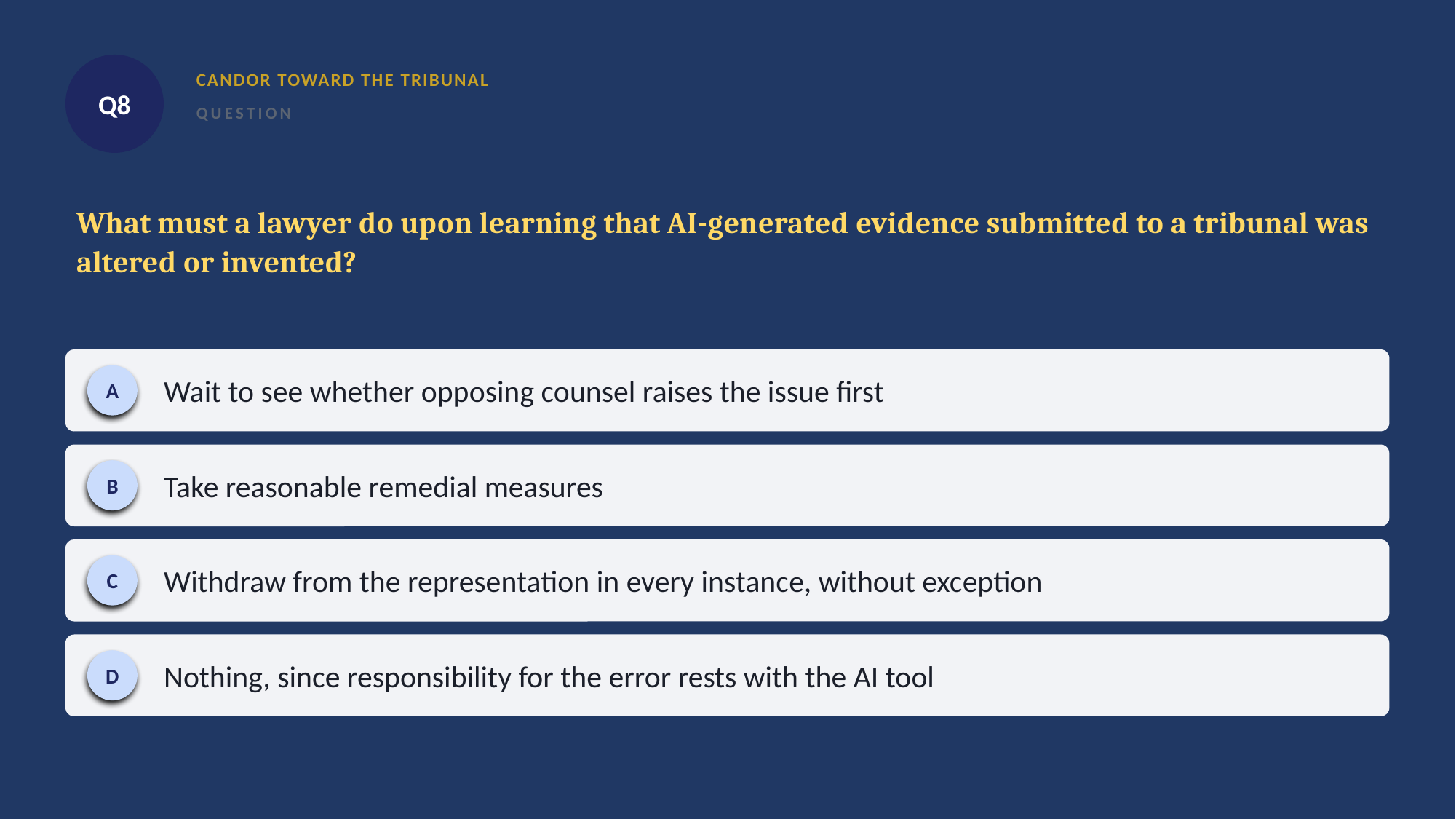

Q8
CANDOR TOWARD THE TRIBUNAL
QUESTION
What must a lawyer do upon learning that AI-generated evidence submitted to a tribunal was altered or invented?

Wait to see whether opposing counsel raises the issue first

A

Take reasonable remedial measures

B

Withdraw from the representation in every instance, without exception

C

Nothing, since responsibility for the error rests with the AI tool

D